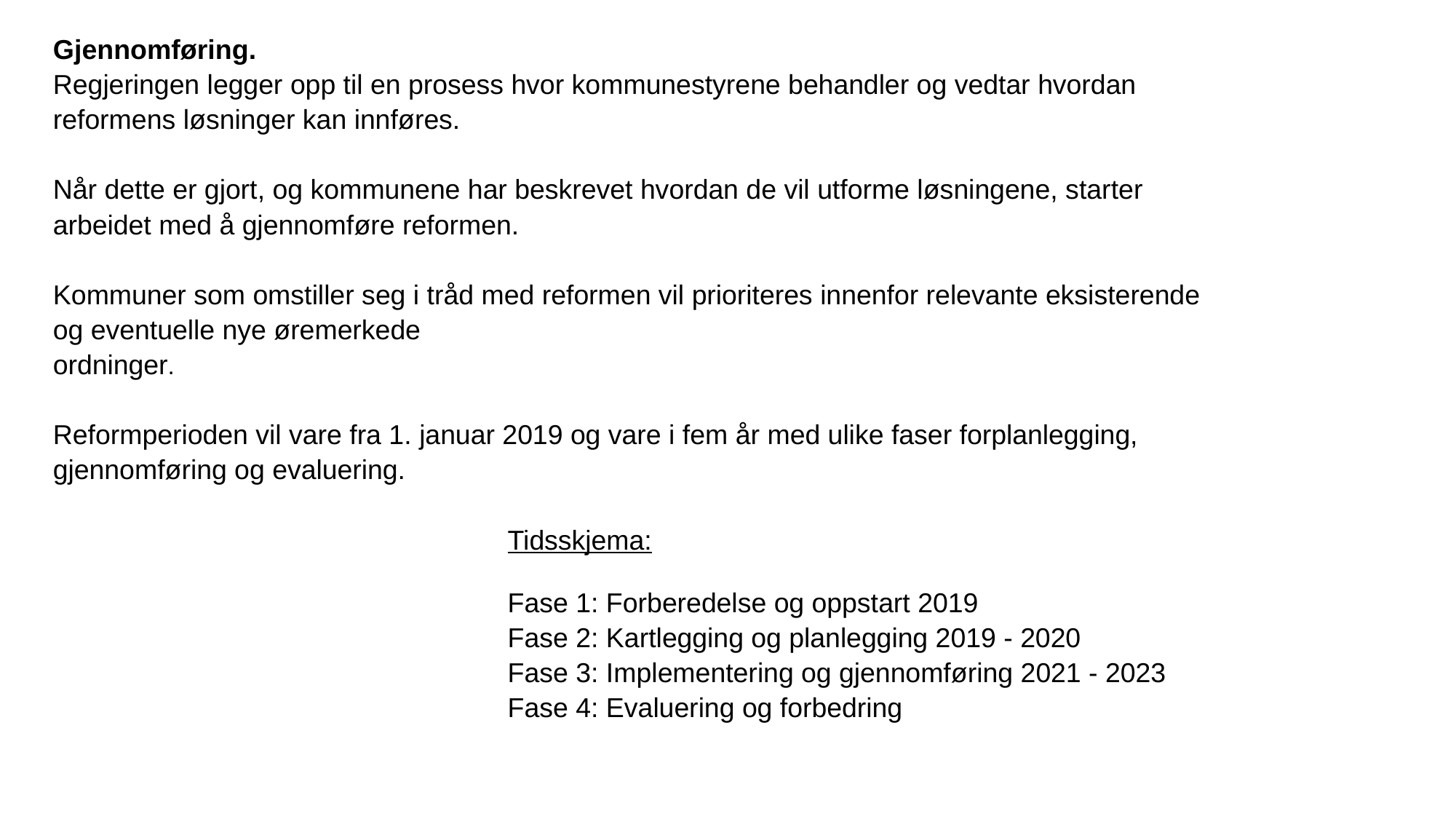

Gjennomføring.
Regjeringen legger opp til en prosess hvor kommunestyrene behandler og vedtar hvordan reformens løsninger kan innføres.

Når dette er gjort, og kommunene har beskrevet hvordan de vil utforme løsningene, starter arbeidet med å gjennomføre reformen.

Kommuner som omstiller seg i tråd med reformen vil prioriteres innenfor relevante eksisterende og eventuelle nye øremerkede
ordninger.

Reformperioden vil vare fra 1. januar 2019 og vare i fem år med ulike faser forplanlegging, gjennomføring og evaluering.

Tidsskjema:

Fase 1: Forberedelse og oppstart 2019
Fase 2: Kartlegging og planlegging 2019 - 2020
Fase 3: Implementering og gjennomføring 2021 - 2023
Fase 4: Evaluering og forbedring